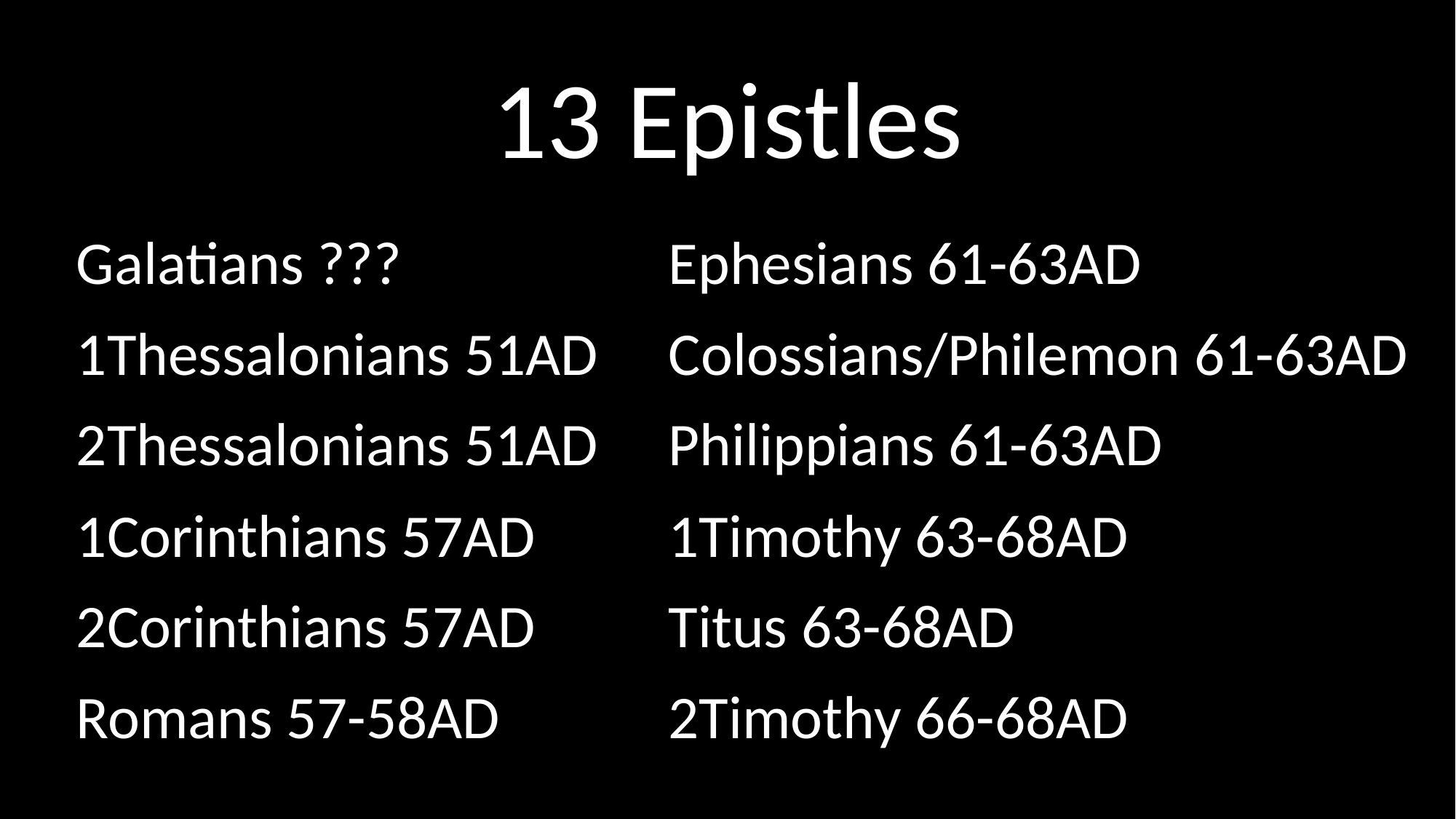

# 13 Epistles
Galatians ???
1Thessalonians 51AD
2Thessalonians 51AD
1Corinthians 57AD
2Corinthians 57AD
Romans 57-58AD
Ephesians 61-63AD
Colossians/Philemon 61-63AD
Philippians 61-63AD
1Timothy 63-68AD
Titus 63-68AD
2Timothy 66-68AD